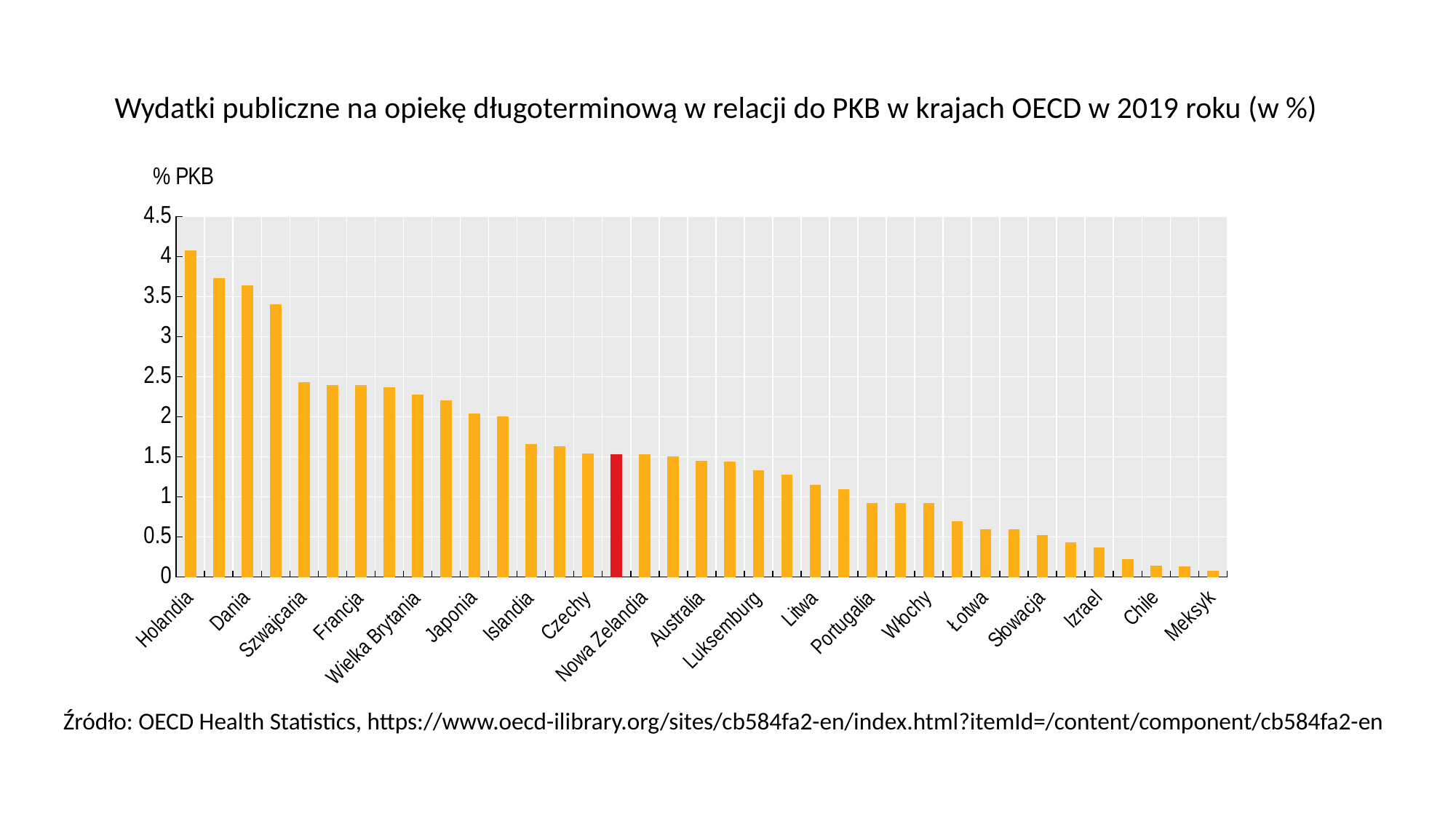

Wydatki publiczne na opiekę długoterminową w relacji do PKB w krajach OECD w 2019 roku (w %)

### Chart

| Category | Share of GDP |
|---|---|
| Holandia | 4.073 |
| Norwegia | 3.733 |
| Dania | 3.641 |
| Szwecja | 3.405 |
| Szwajcaria | 2.436 |
| Belgia | 2.397 |
| Francja | 2.397 |
| Finlandia | 2.368 |
| Wielka Brytania | 2.277 |
| Niemcy | 2.205 |
| Japonia | 2.04 |
| Kanada | 2.004 |
| Islandia | 1.663 |
| USA | 1.63 |
| Czechy | 1.54 |
| OECD36 | 1.53188888888889 |
| Nowa Zelandia | 1.53 |
| Austria | 1.503 |
| Australia | 1.45 |
| Irlandia | 1.445 |
| Luksemburg | 1.336 |
| Słowenia | 1.274 |
| Litwa | 1.148 |
| Korea | 1.094 |
| Portugalia | 0.927 |
| Hiszpania | 0.927 |
| Włochy | 0.92 |
| Estonia | 0.692 |
| Łotwa | 0.599 |
| Węgry | 0.597 |
| Słowacja | 0.52 |
| Polska | 0.434 |
| Izrael | 0.371 |
| Turcja | 0.22 |
| Chile | 0.14 |
| Grecja | 0.132 |
| Meksyk | 0.08 |
Źródło: OECD Health Statistics, https://www.oecd-ilibrary.org/sites/cb584fa2-en/index.html?itemId=/content/component/cb584fa2-en